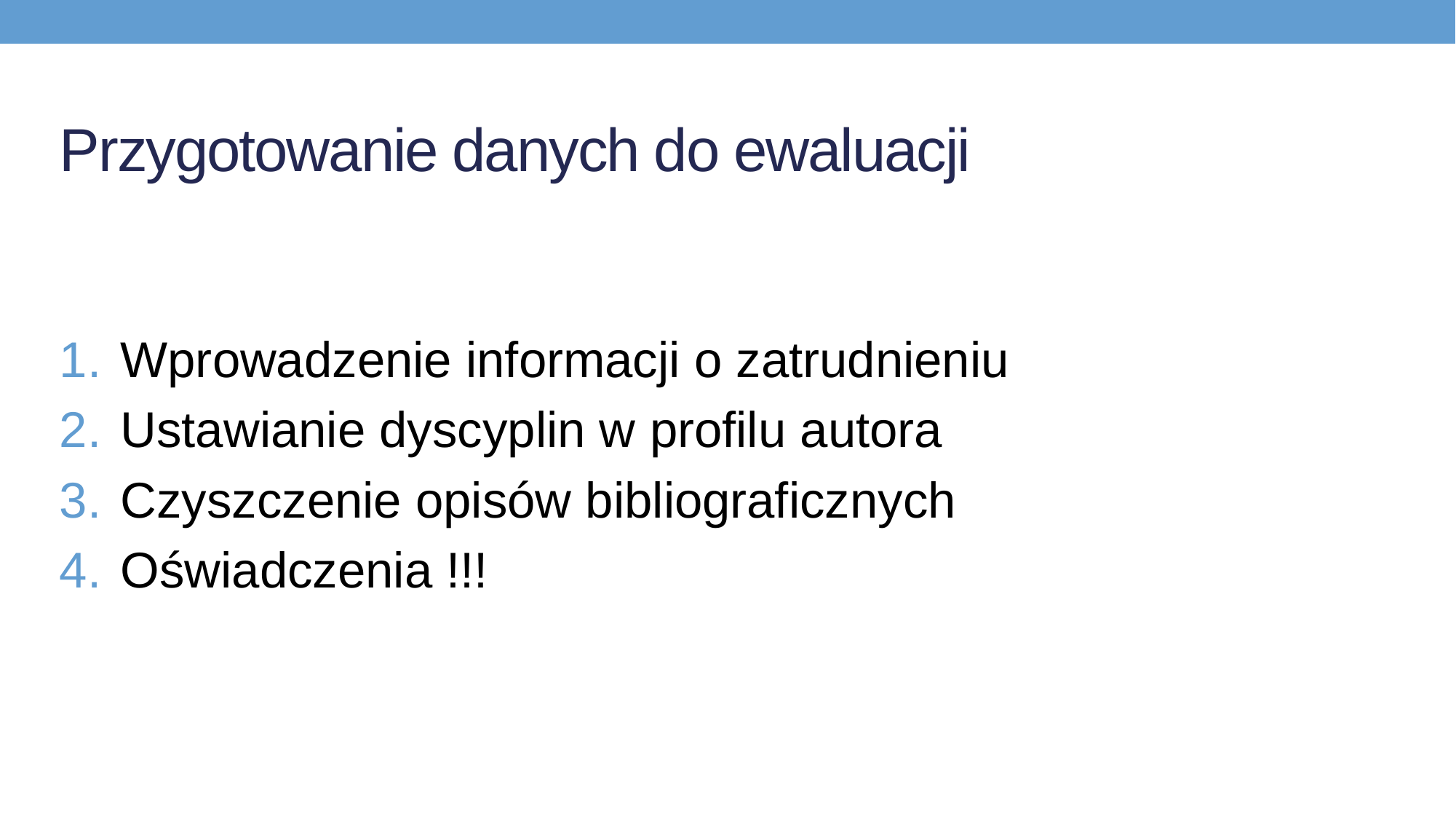

# Przygotowanie danych do ewaluacji
Wprowadzenie informacji o zatrudnieniu
Ustawianie dyscyplin w profilu autora
Czyszczenie opisów bibliograficznych
Oświadczenia !!!